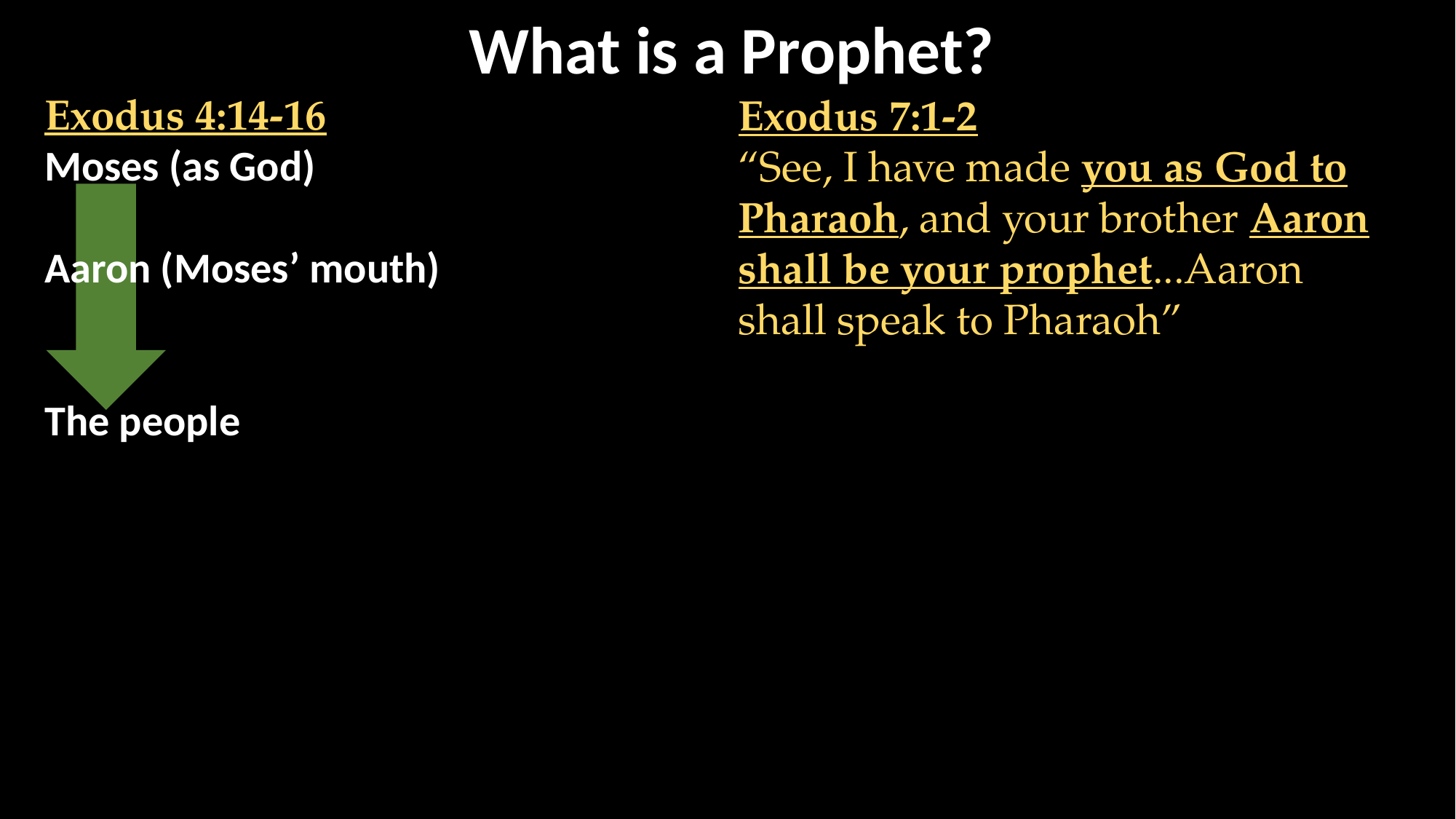

What is a Prophet?
Exodus 4:14-16
Moses (as God)

Aaron (Moses’ mouth)

The people
Exodus 7:1-2
“See, I have made you as God to Pharaoh, and your brother Aaron shall be your prophet...Aaron shall speak to Pharaoh”